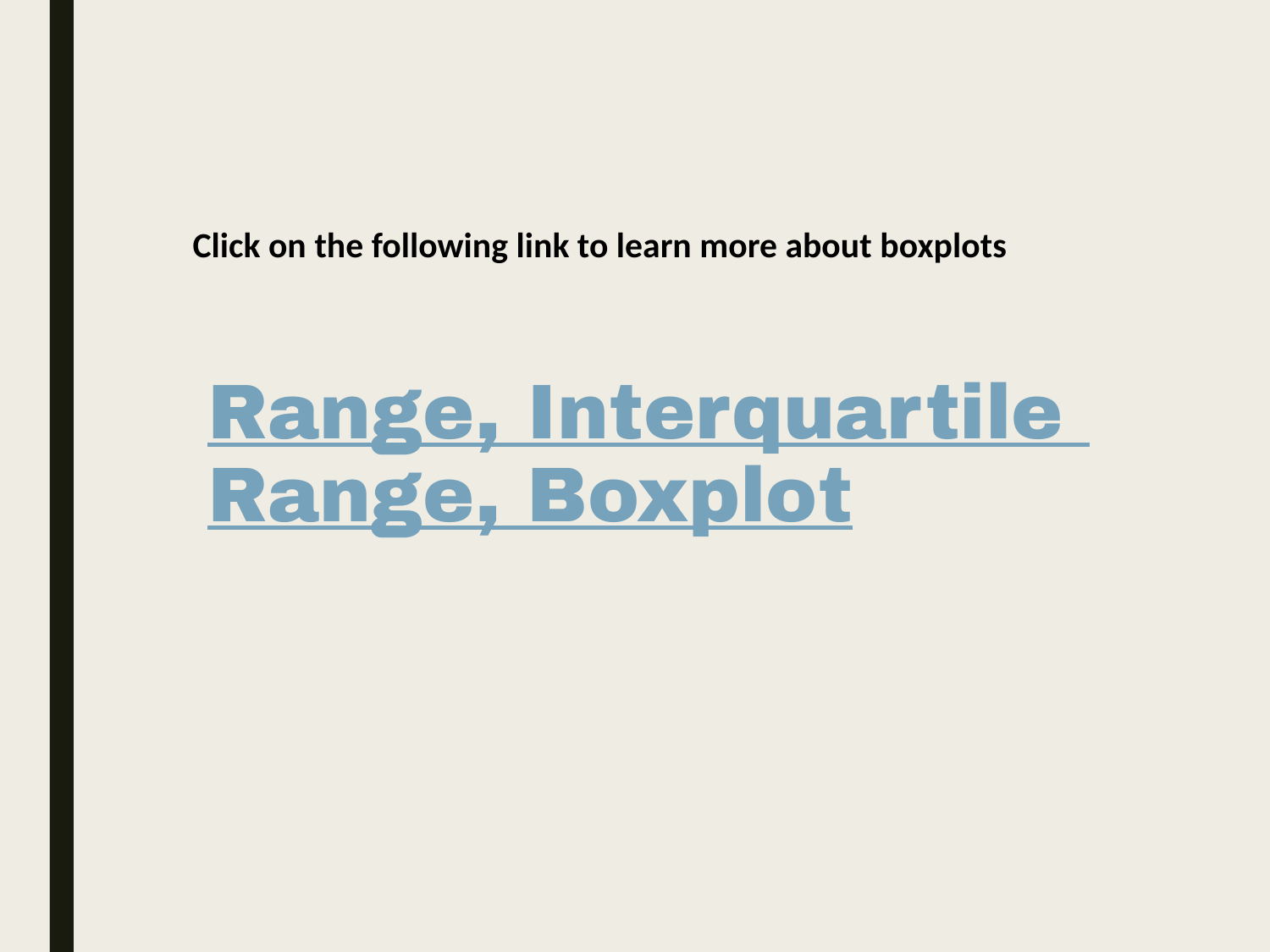

Click on the following link to learn more about boxplots
# Range, Interquartile Range, Boxplot